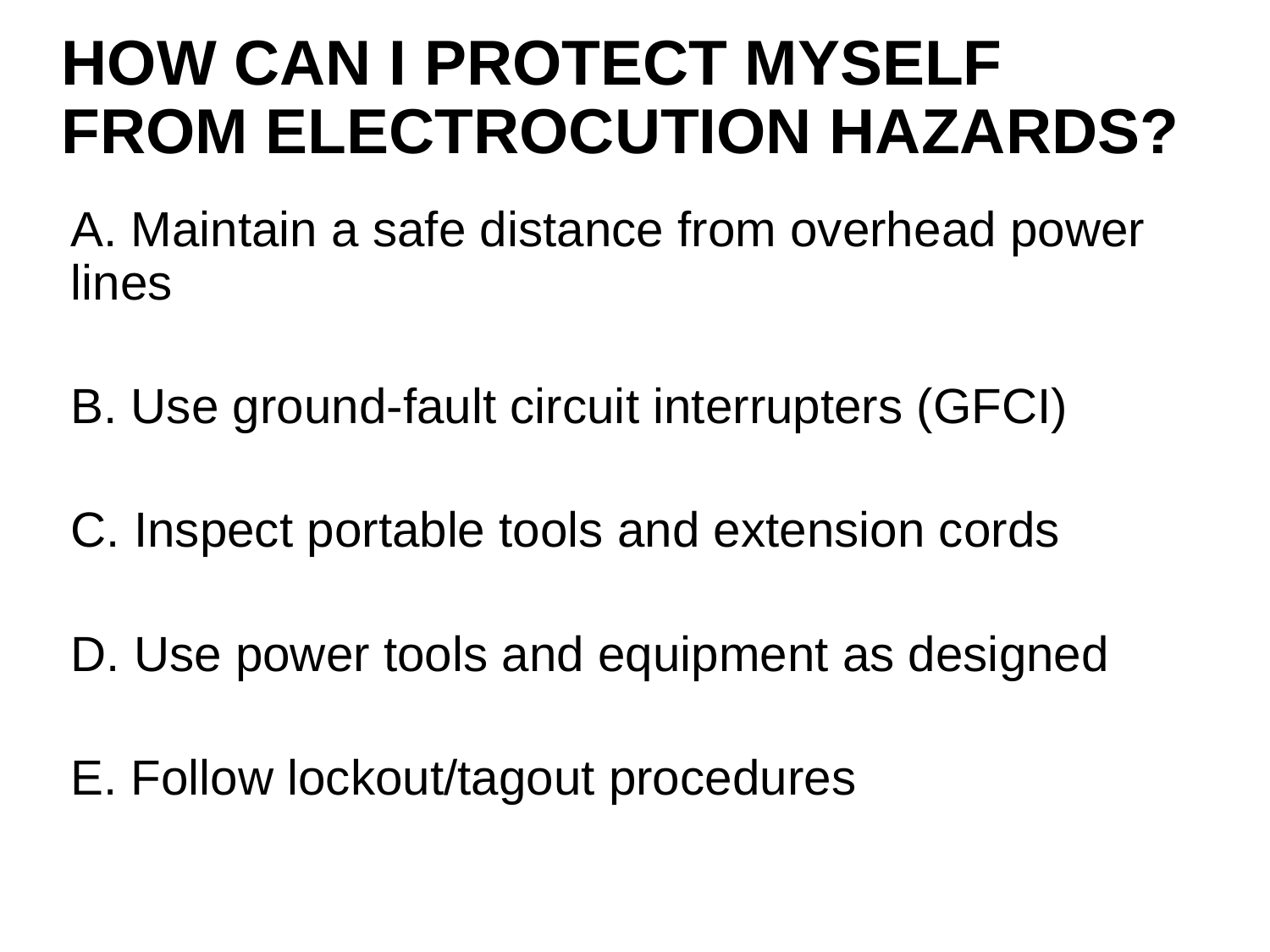

# How can I protect myself from electrocution hazards?
A. Maintain a safe distance from overhead power lines

B. Use ground-fault circuit interrupters (GFCI)

C. Inspect portable tools and extension cords

D. Use power tools and equipment as designed

E. Follow lockout/tagout procedures
44